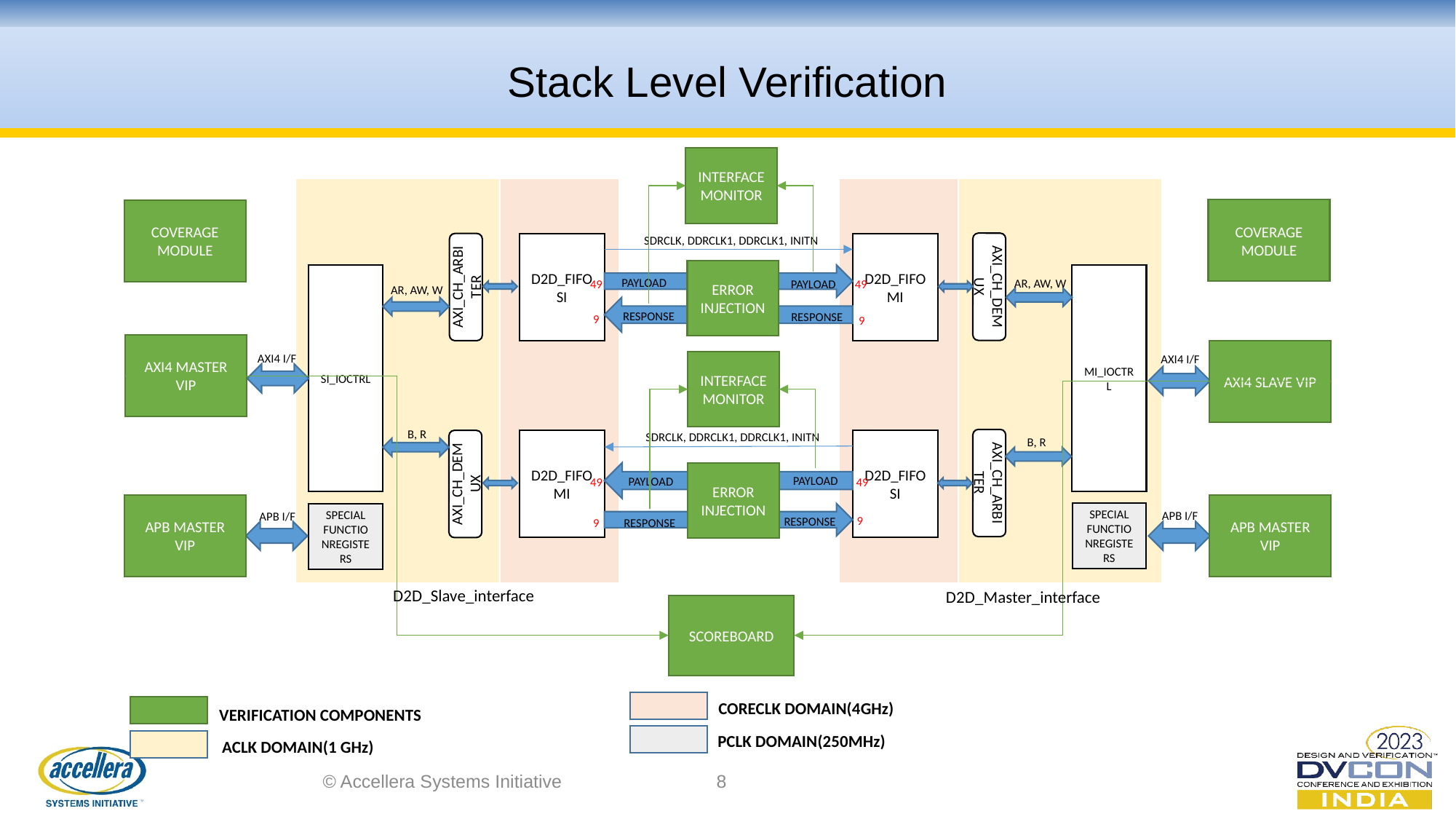

Stack Level Verification
INTERFACE MONITOR

COVERAGE MODULE
COVERAGE MODULE
SDRCLK, DDRCLK1, DDRCLK1, INITN
AXI_CH_DEMUX
AXI_CH_ARBITER
D2D_FIFO SI
D2D_FIFO MI
ERROR INJECTION
SI_IOCTRL
MI_IOCTRL

PAYLOAD
AR, AW, W
49
49
PAYLOAD
AR, AW, W

RESPONSE
RESPONSE
9
9
AXI4 MASTER VIP
AXI4 SLAVE VIP
AXI4 I/F
AXI4 I/F

B, R
SDRCLK, DDRCLK1, DDRCLK1, INITN
B, R
AXI_CH_ARBITER
AXI_CH_DEMUX
D2D_FIFO MI
D2D_FIFO SI

ERROR INJECTION
PAYLOAD
PAYLOAD
49
49

APB MASTER VIP
APB MASTER VIP
SPECIAL
FUNCTIONREGISTERS
APB I/F
APB I/F
SPECIAL
FUNCTIONREGISTERS

9
RESPONSE
9
RESPONSE

SCOREBOARD
CORECLK DOMAIN(4GHz)

VERIFICATION COMPONENTS
PCLK DOMAIN(250MHz)

ACLK DOMAIN(1 GHz)
D2D_Slave_interface
D2D_Master_interface
INTERFACE MONITOR
© Accellera Systems Initiative
8